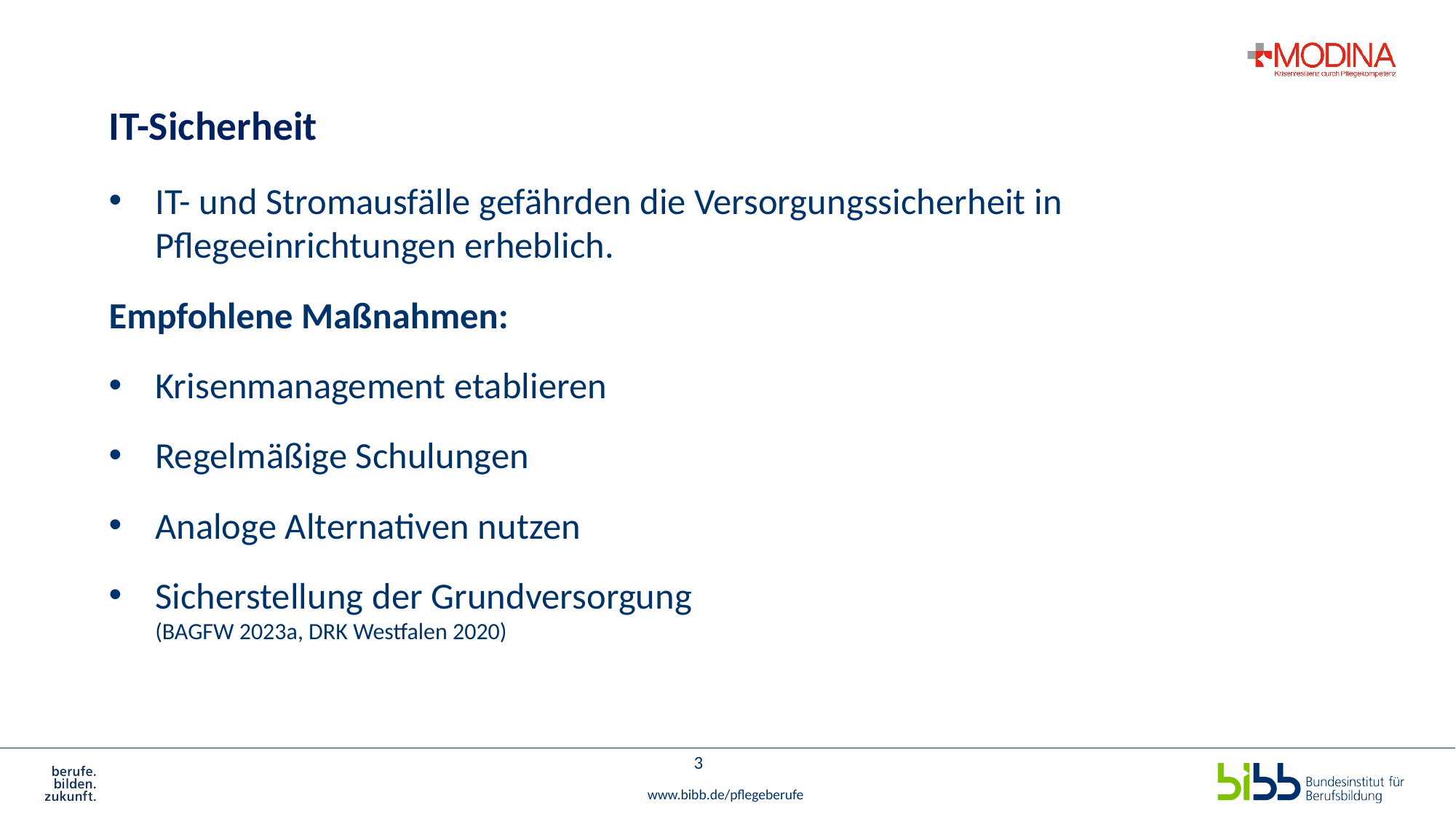

# IT-Sicherheit
IT- und Stromausfälle gefährden die Versorgungssicherheit in Pflegeeinrichtungen erheblich.
Empfohlene Maßnahmen:
Krisenmanagement etablieren
Regelmäßige Schulungen
Analoge Alternativen nutzen
Sicherstellung der Grundversorgung
(BAGFW 2023a, DRK Westfalen 2020)